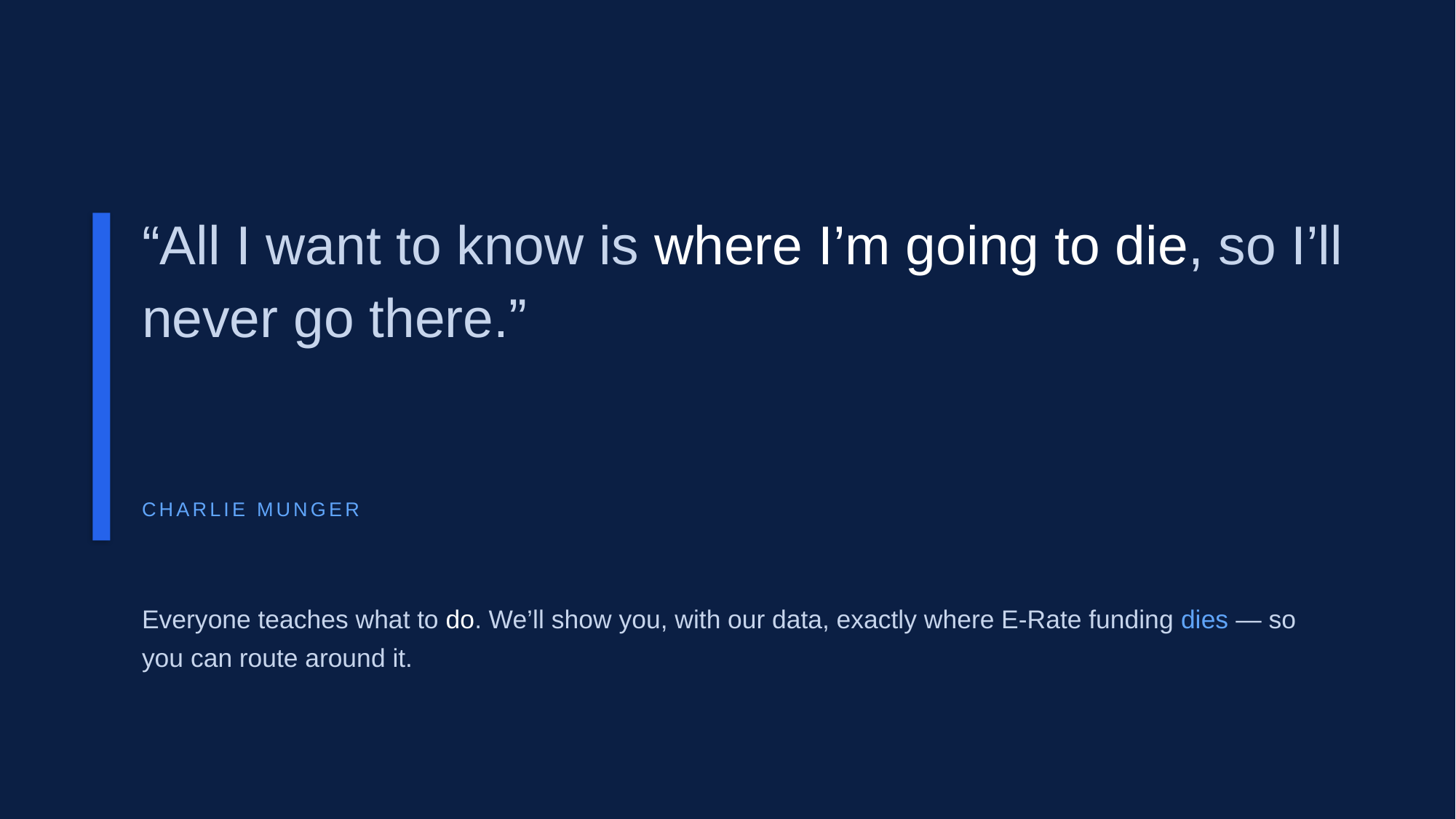

“All I want to know is where I’m going to die, so I’ll never go there.”

CHARLIE MUNGER
Everyone teaches what to do. We’ll show you, with our data, exactly where E-Rate funding dies — so you can route around it.